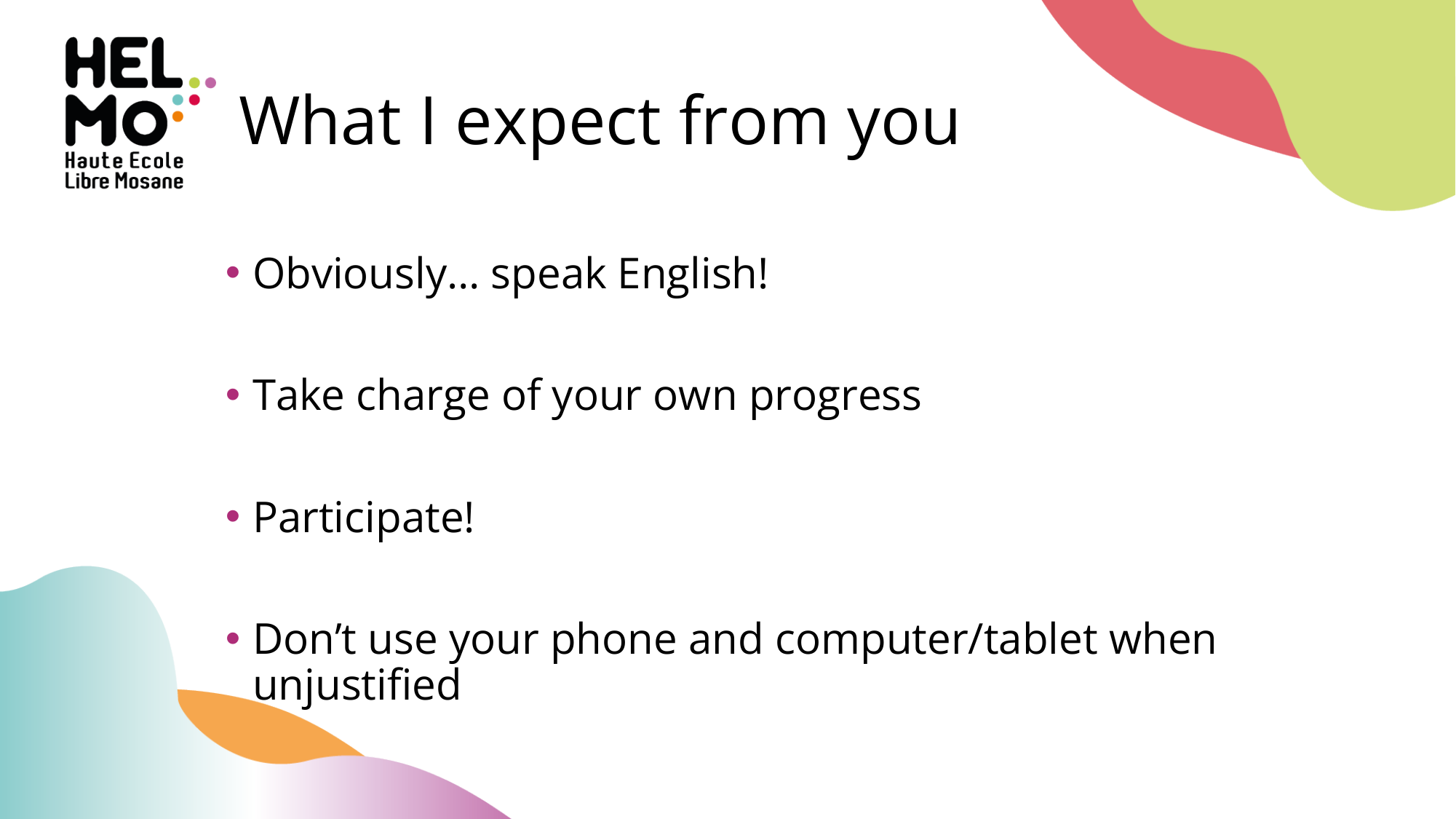

# What I expect from you

Obviously… speak English!

Take charge of your own progress

Participate!

Don’t use your phone and computer/tablet when unjustified